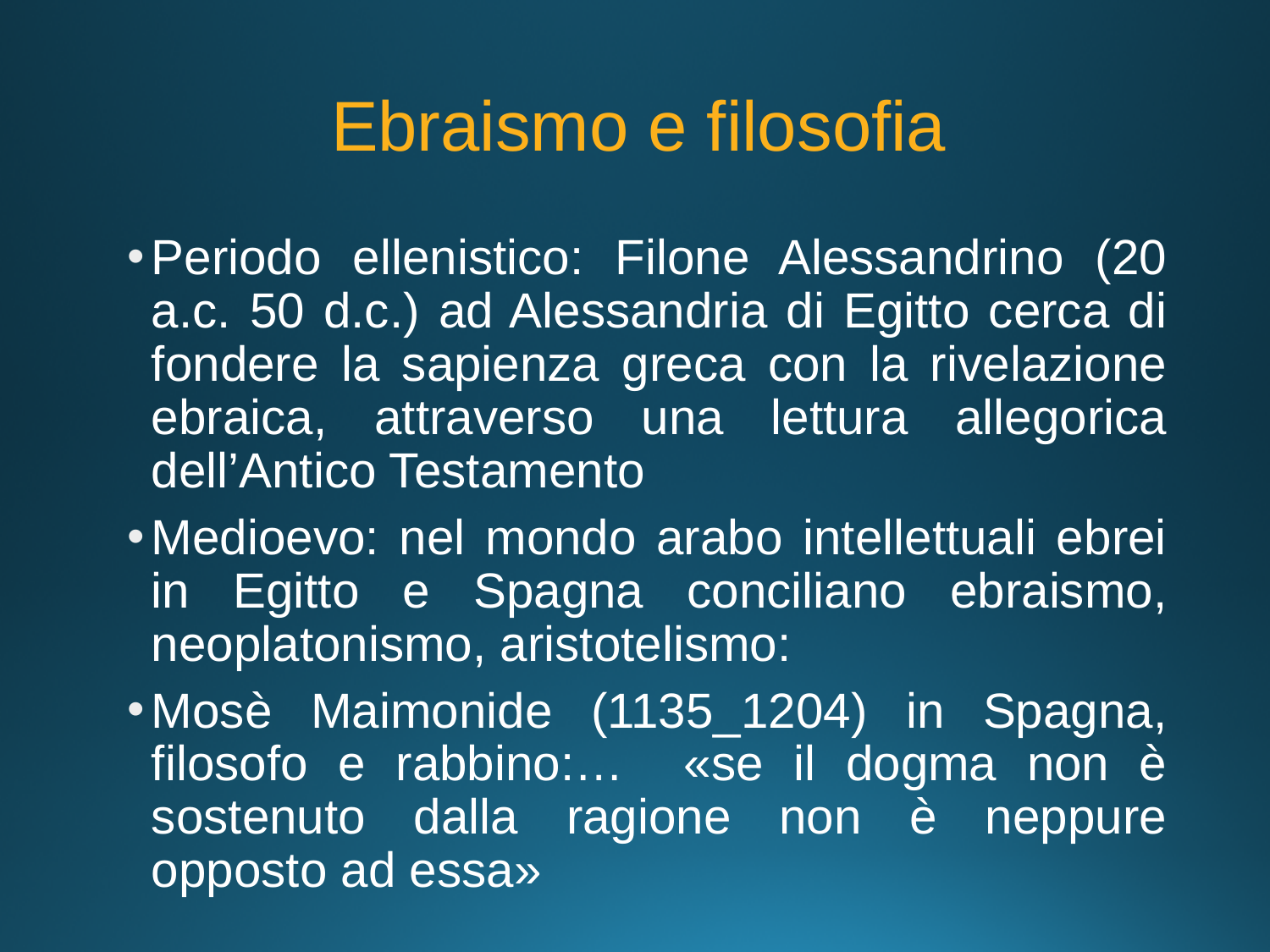

# Ebraismo e filosofia
Periodo ellenistico: Filone Alessandrino (20 a.c. 50 d.c.) ad Alessandria di Egitto cerca di fondere la sapienza greca con la rivelazione ebraica, attraverso una lettura allegorica dell’Antico Testamento
Medioevo: nel mondo arabo intellettuali ebrei in Egitto e Spagna conciliano ebraismo, neoplatonismo, aristotelismo:
Mosè Maimonide (1135_1204) in Spagna, filosofo e rabbino:…  «se il dogma non è sostenuto dalla ragione non è neppure opposto ad essa»